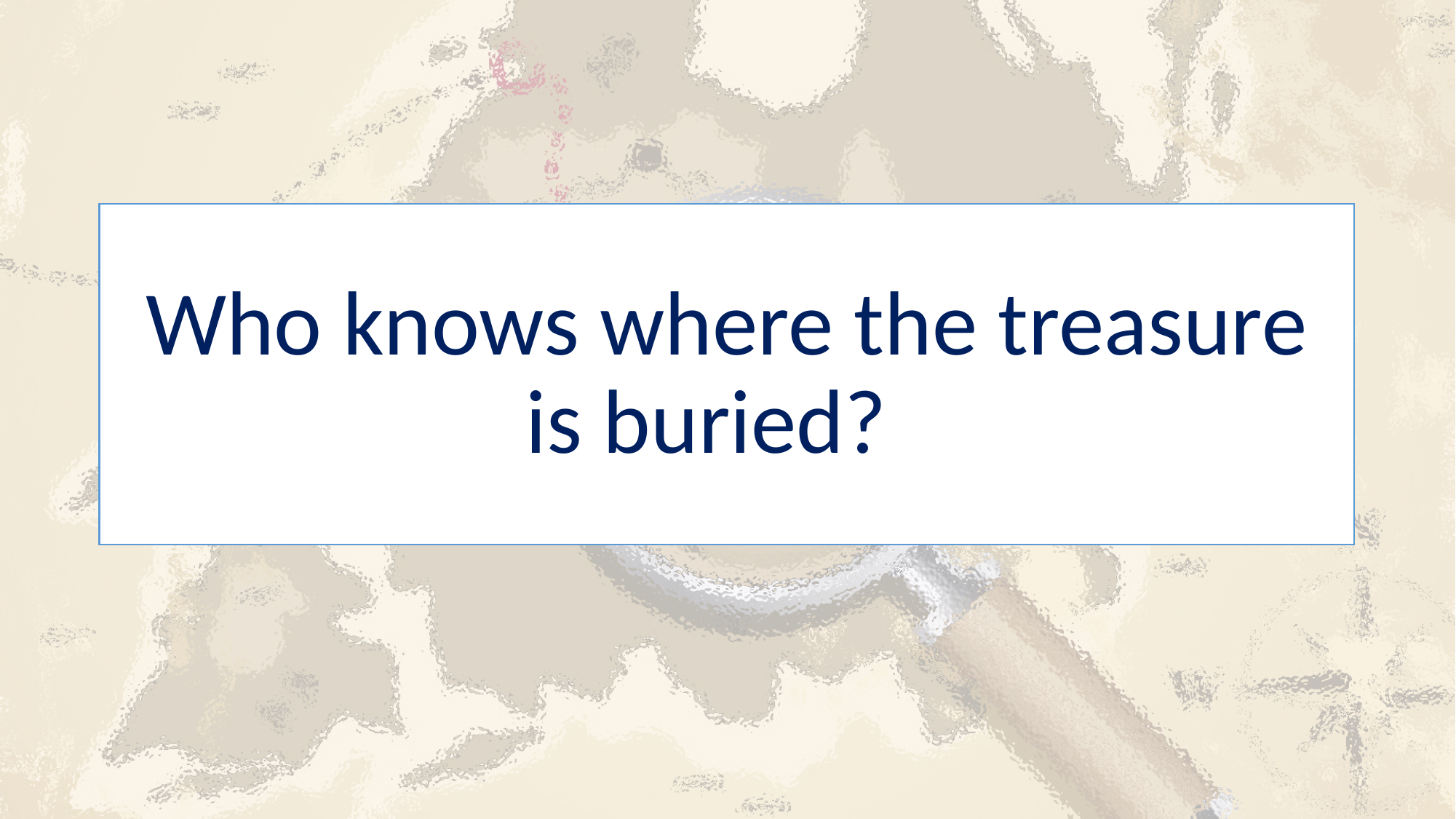

# Who knows where the treasure is buried?